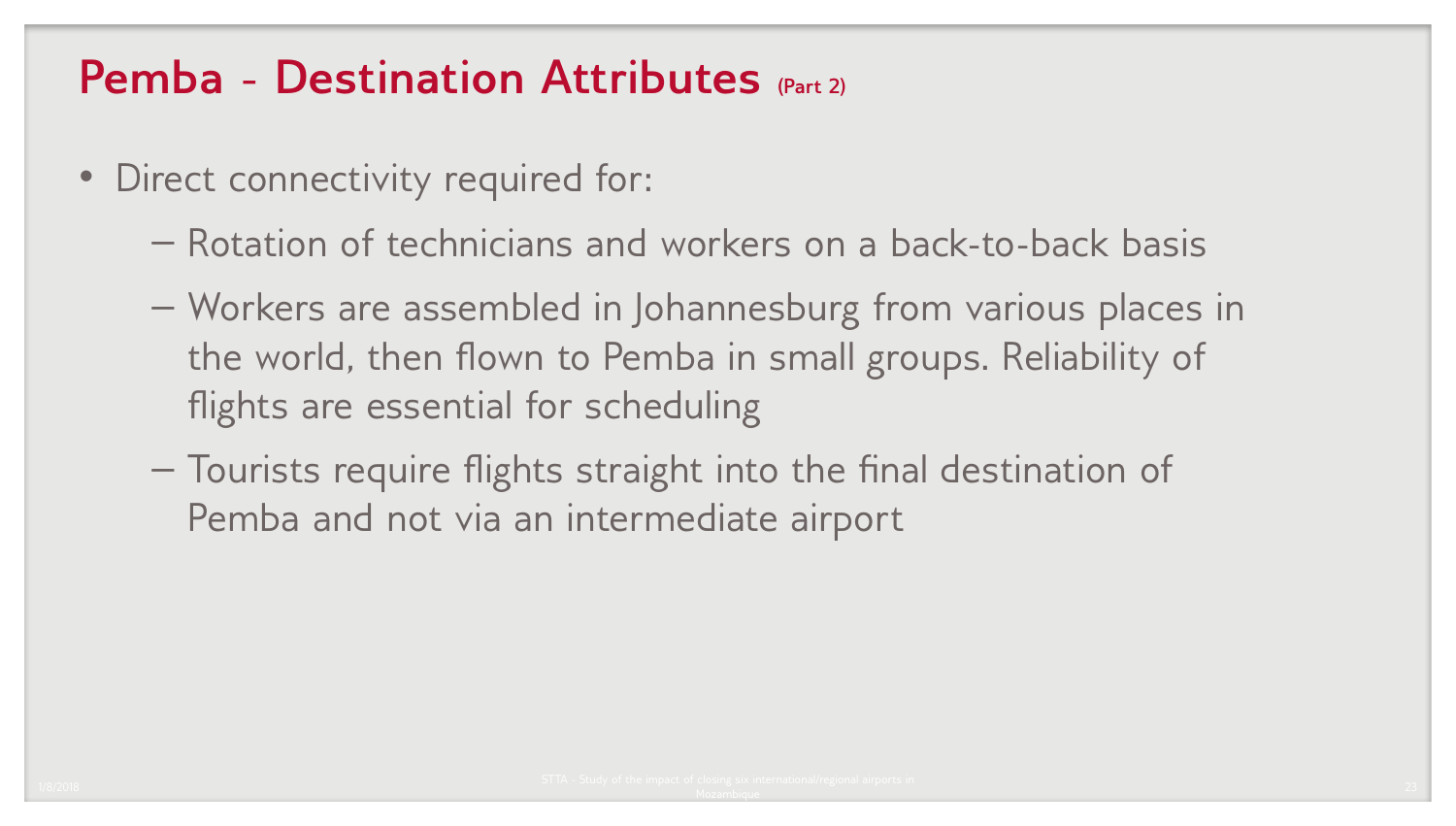

# Pemba - Destination Attributes (Part 2)
Direct connectivity required for:
Rotation of technicians and workers on a back-to-back basis
Workers are assembled in Johannesburg from various places in the world, then flown to Pemba in small groups. Reliability of flights are essential for scheduling
Tourists require flights straight into the final destination of Pemba and not via an intermediate airport

1/8/2018
23
STTA - Study of the impact of closing six international/regional airports in Mozambique